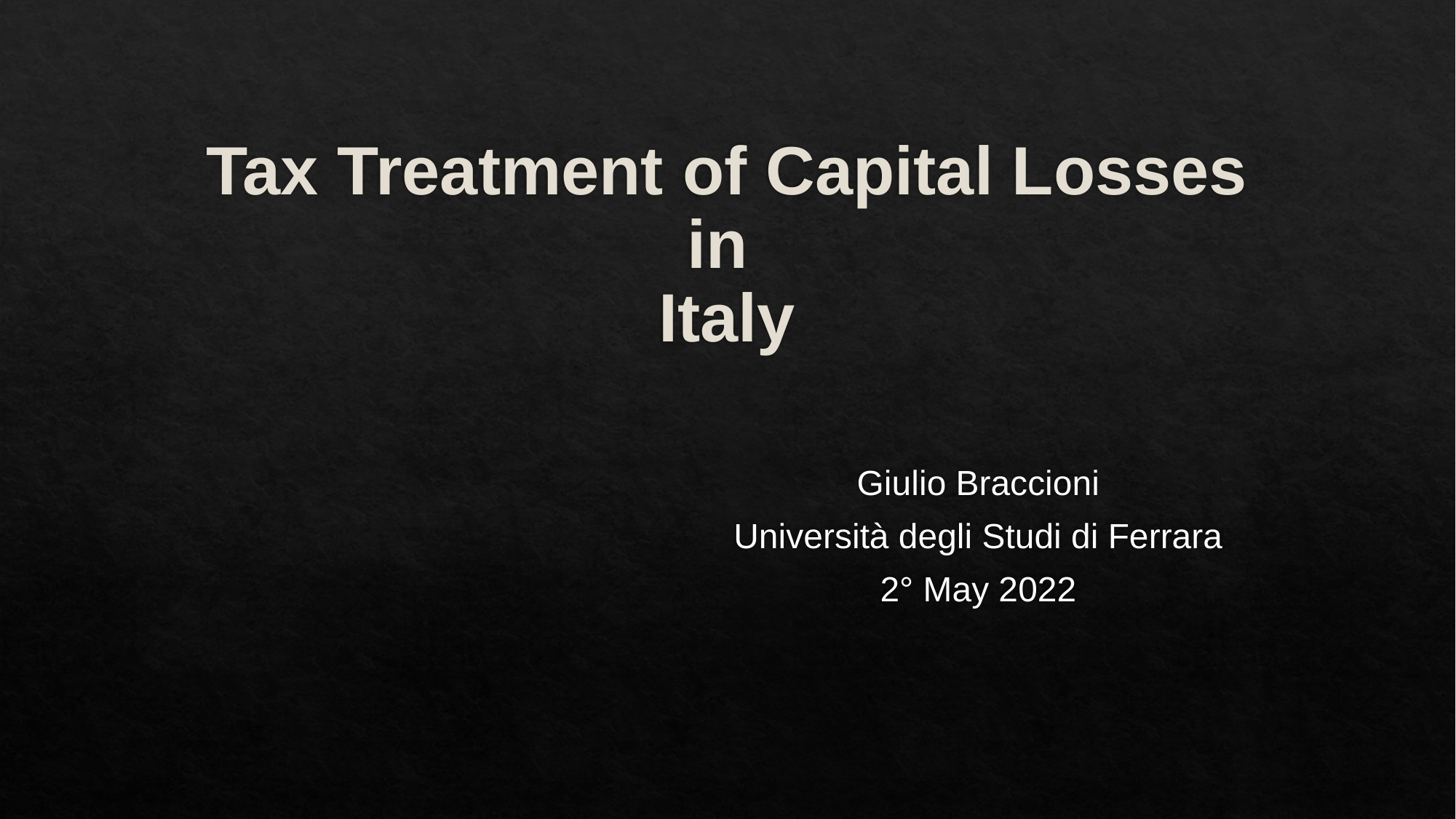

# Tax Treatment of Capital Losses in Italy

Giulio Braccioni
Università degli Studi di Ferrara
2° May 2022